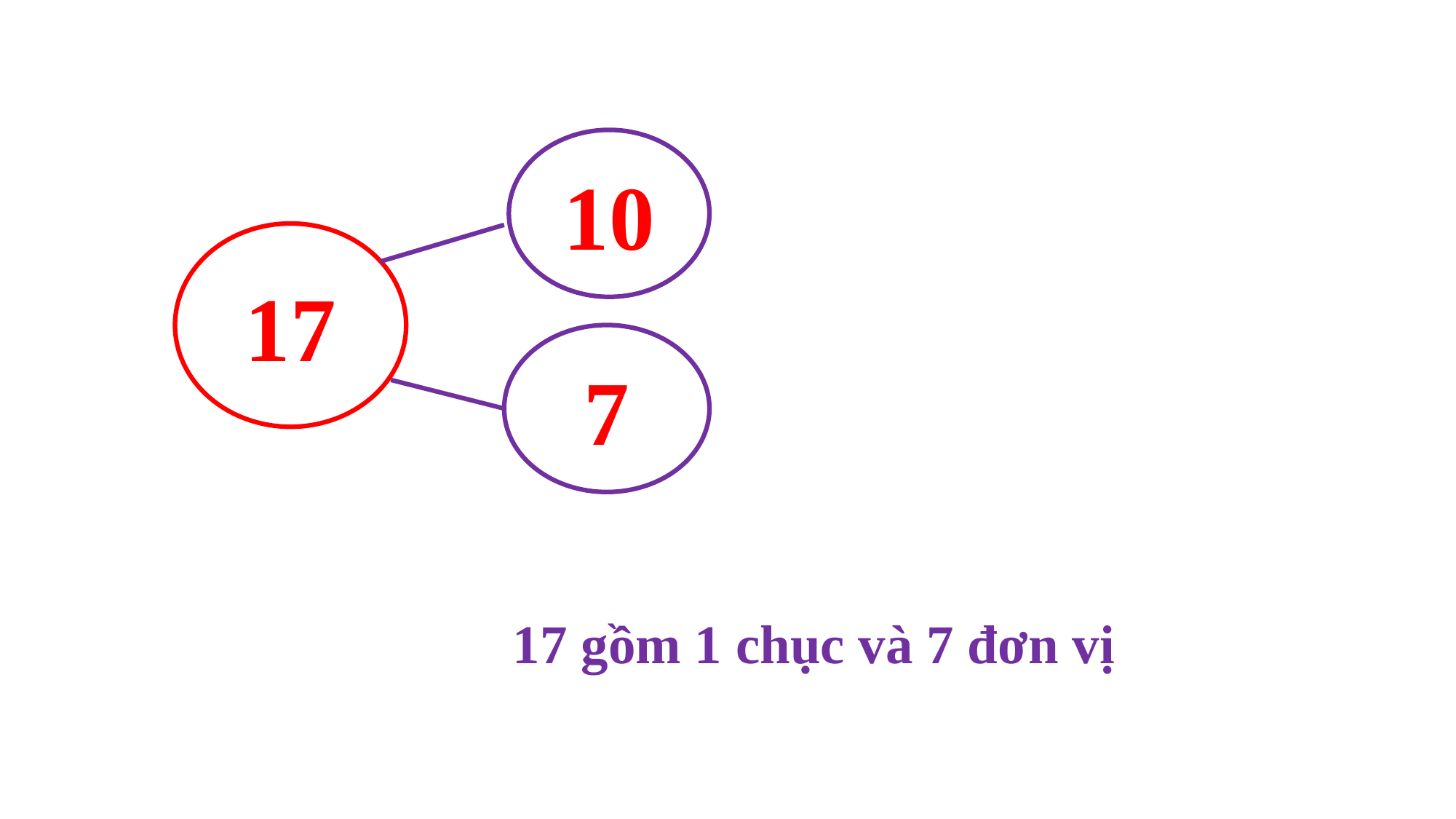

10
17
7
17 gồm 1 chục và 7 đơn vị